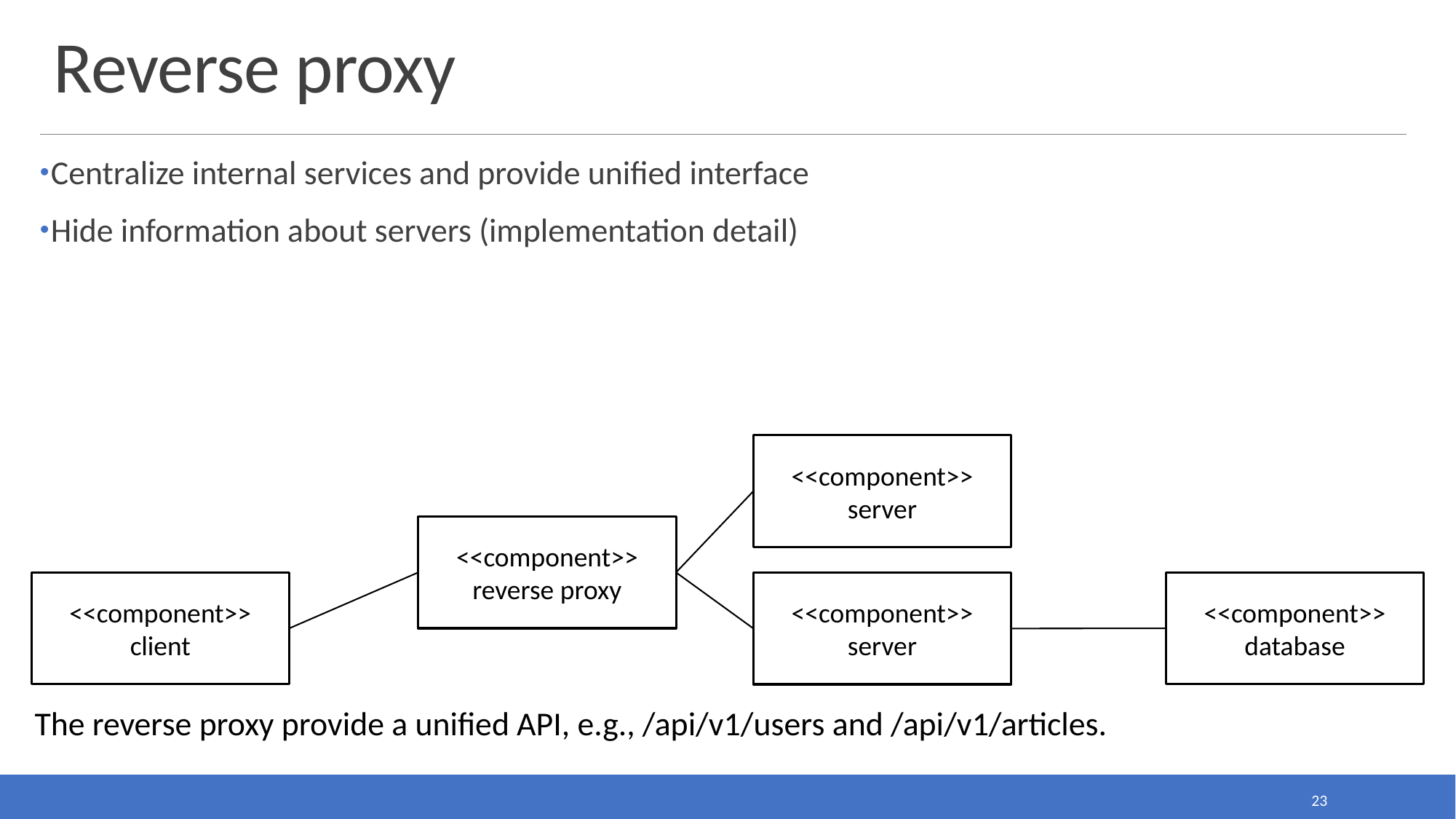

# Reverse proxy
Centralize internal services and provide unified interface
Hide information about servers (implementation detail)
<<component>>
server
<<component>>
reverse proxy
<<component>>
client
<<component>>
database
<<component>>
server
The reverse proxy provide a unified API, e.g., /api/v1/users and /api/v1/articles.
23